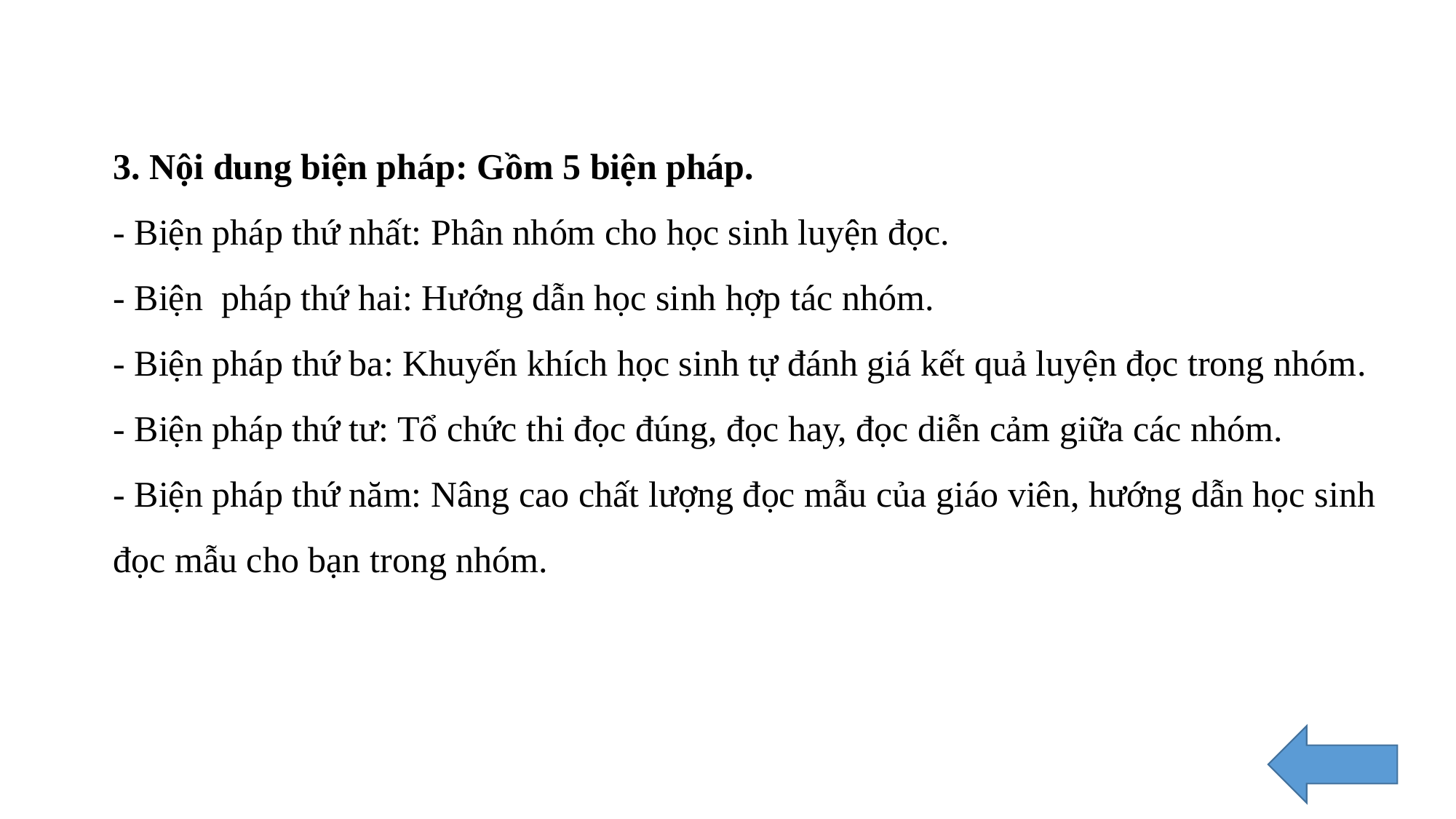

3. Nội dung biện pháp: Gồm 5 biện pháp.
- Biện pháp thứ nhất: Phân nhóm cho học sinh luyện đọc.
- Biện  pháp thứ hai: Hướng dẫn học sinh hợp tác nhóm.
- Biện pháp thứ ba: Khuyến khích học sinh tự đánh giá kết quả luyện đọc trong nhóm.
- Biện pháp thứ tư: Tổ chức thi đọc đúng, đọc hay, đọc diễn cảm giữa các nhóm.
- Biện pháp thứ năm: Nâng cao chất lượng đọc mẫu của giáo viên, hướng dẫn học sinh đọc mẫu cho bạn trong nhóm.